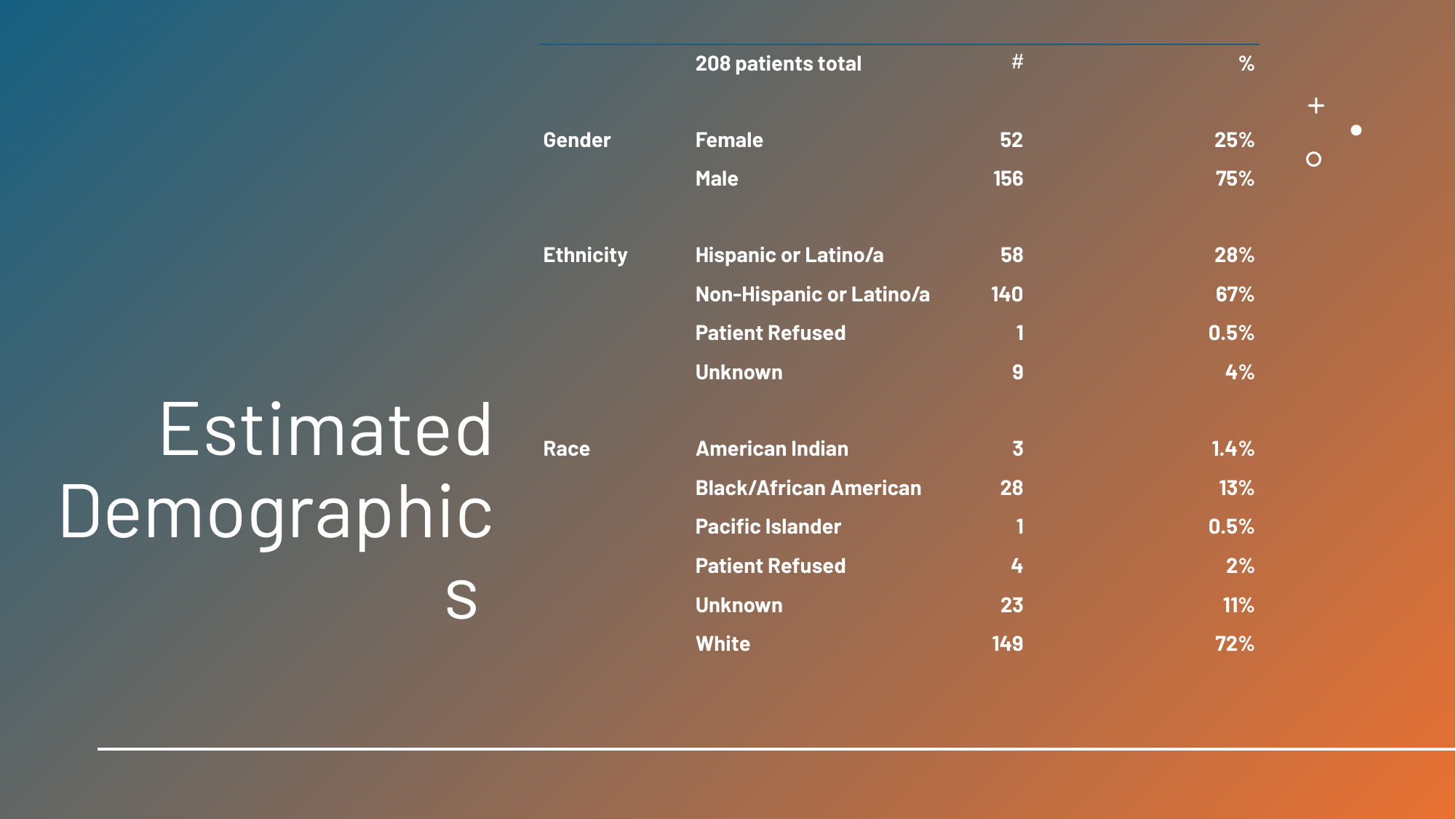

|  | 208 patients total | # |  | % |
| --- | --- | --- | --- | --- |
|  |  |  |  |  |
| Gender | Female | 52 |  | 25% |
|  | Male | 156 |  | 75% |
|  |  |  |  |  |
| Ethnicity | Hispanic or Latino/a | 58 |  | 28% |
|  | Non-Hispanic or Latino/a | 140 |  | 67% |
|  | Patient Refused | 1 |  | 0.5% |
|  | Unknown | 9 |  | 4% |
|  |  |  |  |  |
| Race | American Indian | 3 |  | 1.4% |
|  | Black/African American | 28 |  | 13% |
|  | Pacific Islander | 1 |  | 0.5% |
|  | Patient Refused | 4 |  | 2% |
|  | Unknown | 23 |  | 11% |
|  | White | 149 |  | 72% |
|  |  |  |  |  |

# Estimated Demographics